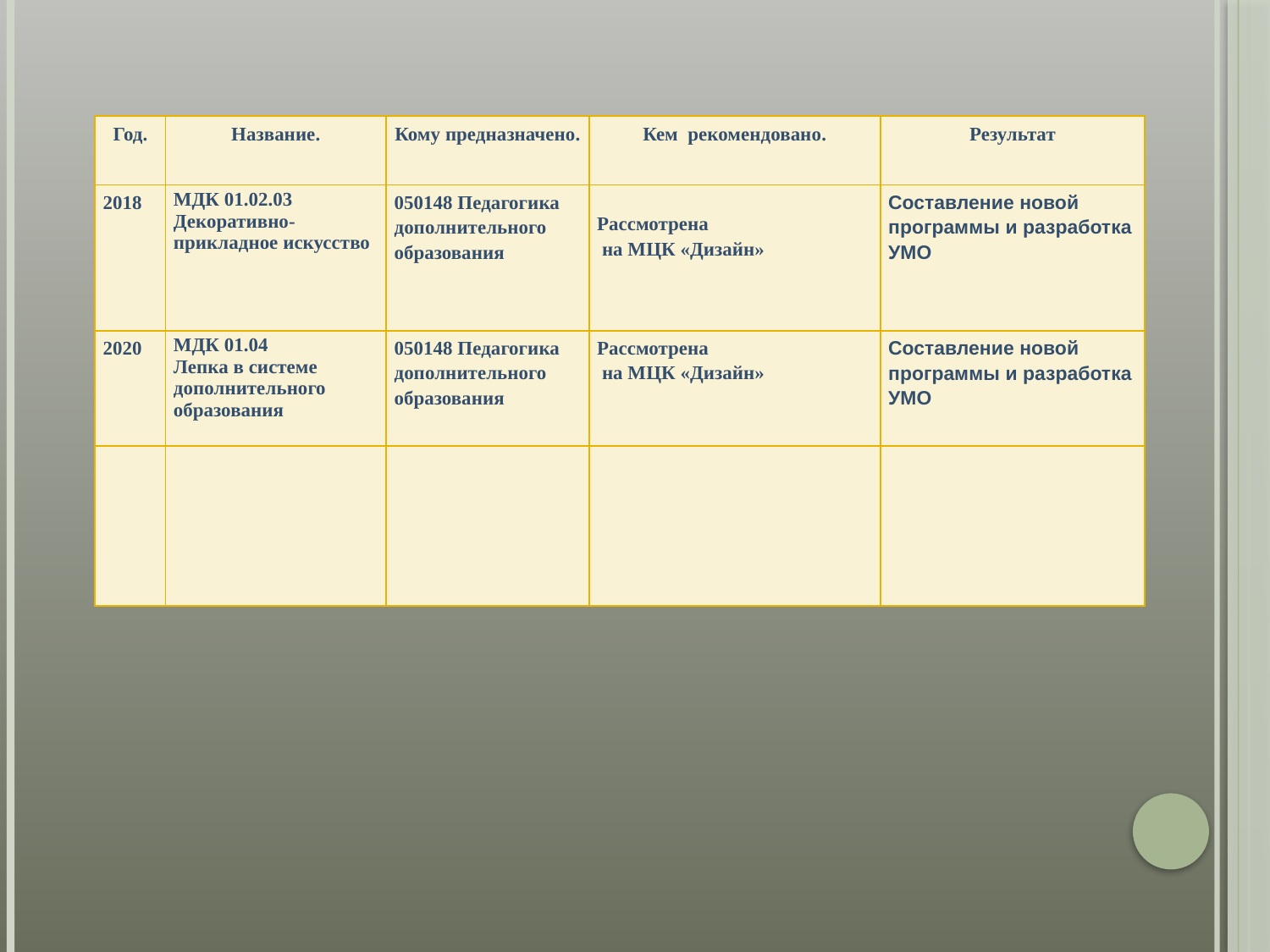

| Год. | Название. | Кому предназначено. | Кем рекомендовано. | Результат |
| --- | --- | --- | --- | --- |
| 2018 | МДК 01.02.03 Декоративно-прикладное искусство | 050148 Педагогика дополнительного образования | Рассмотрена на МЦК «Дизайн» | Составление новой программы и разработка УМО |
| 2020 | МДК 01.04 Лепка в системе дополнительного образования | 050148 Педагогика дополнительного образования | Рассмотрена на МЦК «Дизайн» | Составление новой программы и разработка УМО |
|  |  |  |  |  |